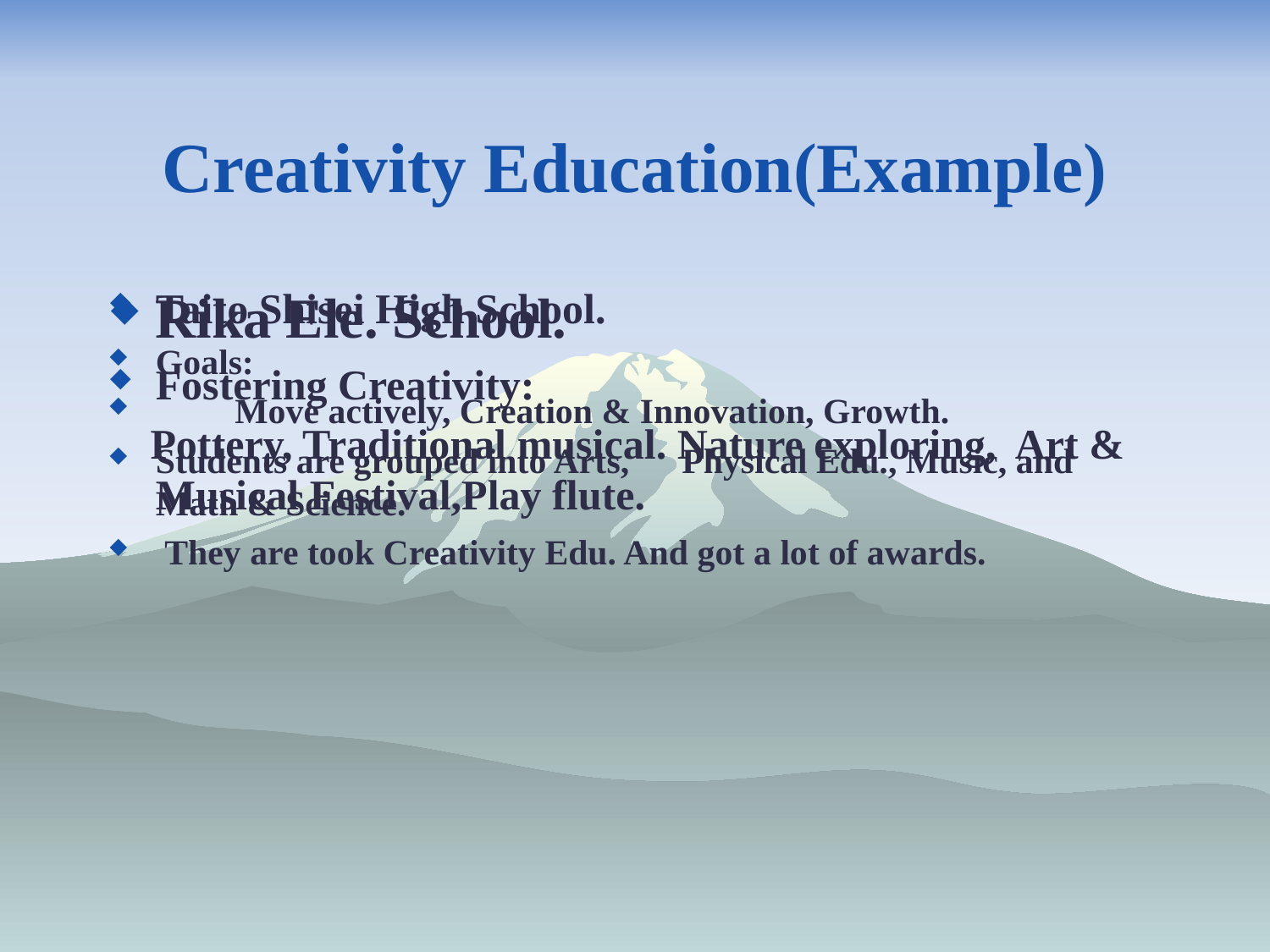

# Creativity Education(Example)
Rika Ele. School.
Fostering Creativity:
    Pottery, Traditional musical. Nature exploring,  Art & Musical Festival,Play flute.

Taito Shisei High School.
Goals:
　　Move actively, Creation & Innovation, Growth.
Students are grouped into Arts,　Physical Edu., Music, and Math & Science.
 They are took Creativity Edu. And got a lot of awards.